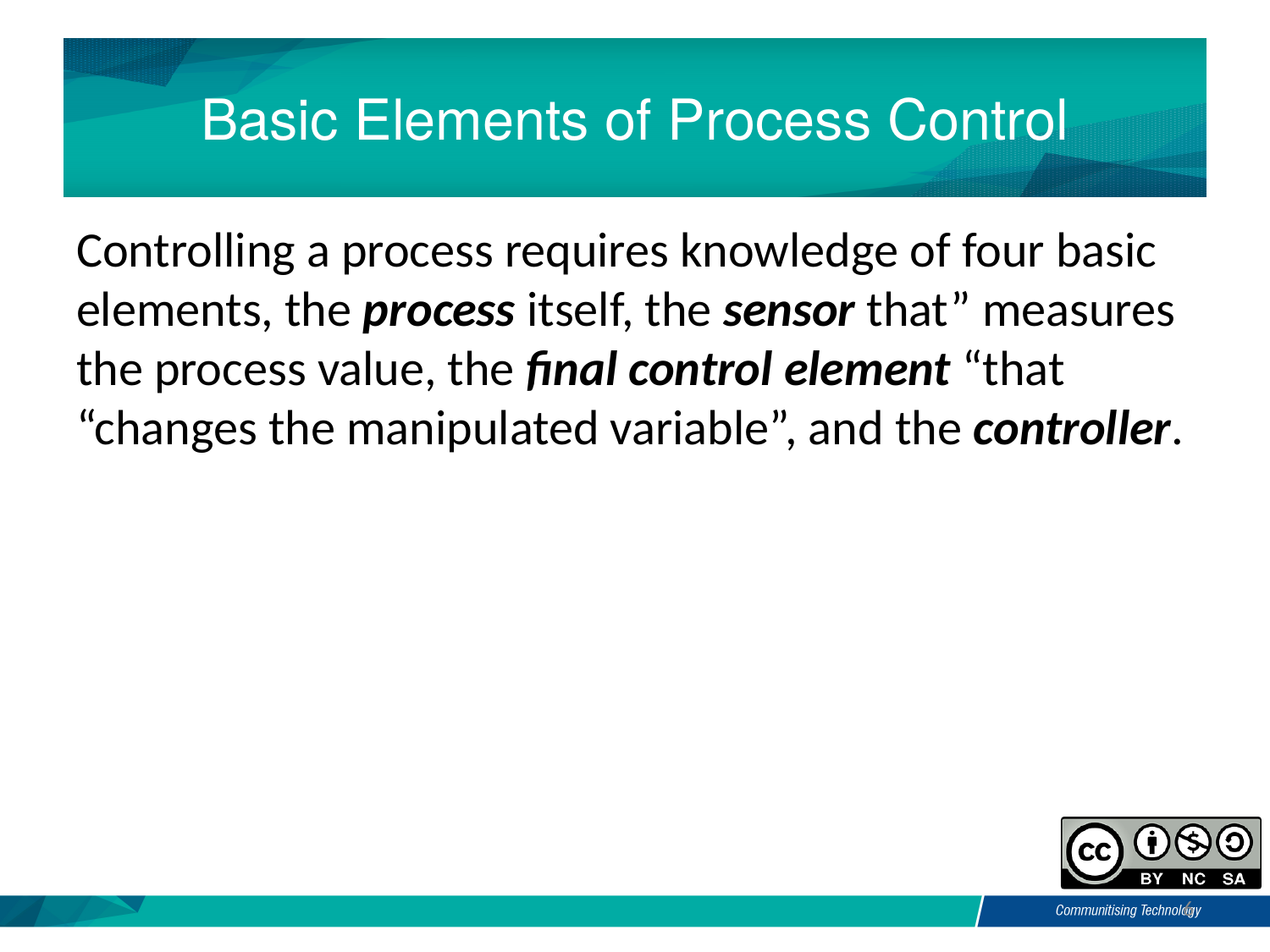

# Basic Elements of Process Control
Controlling a process requires knowledge of four basic elements, the process itself, the sensor that” measures the process value, the final control element “that “changes the manipulated variable”, and the controller.
6